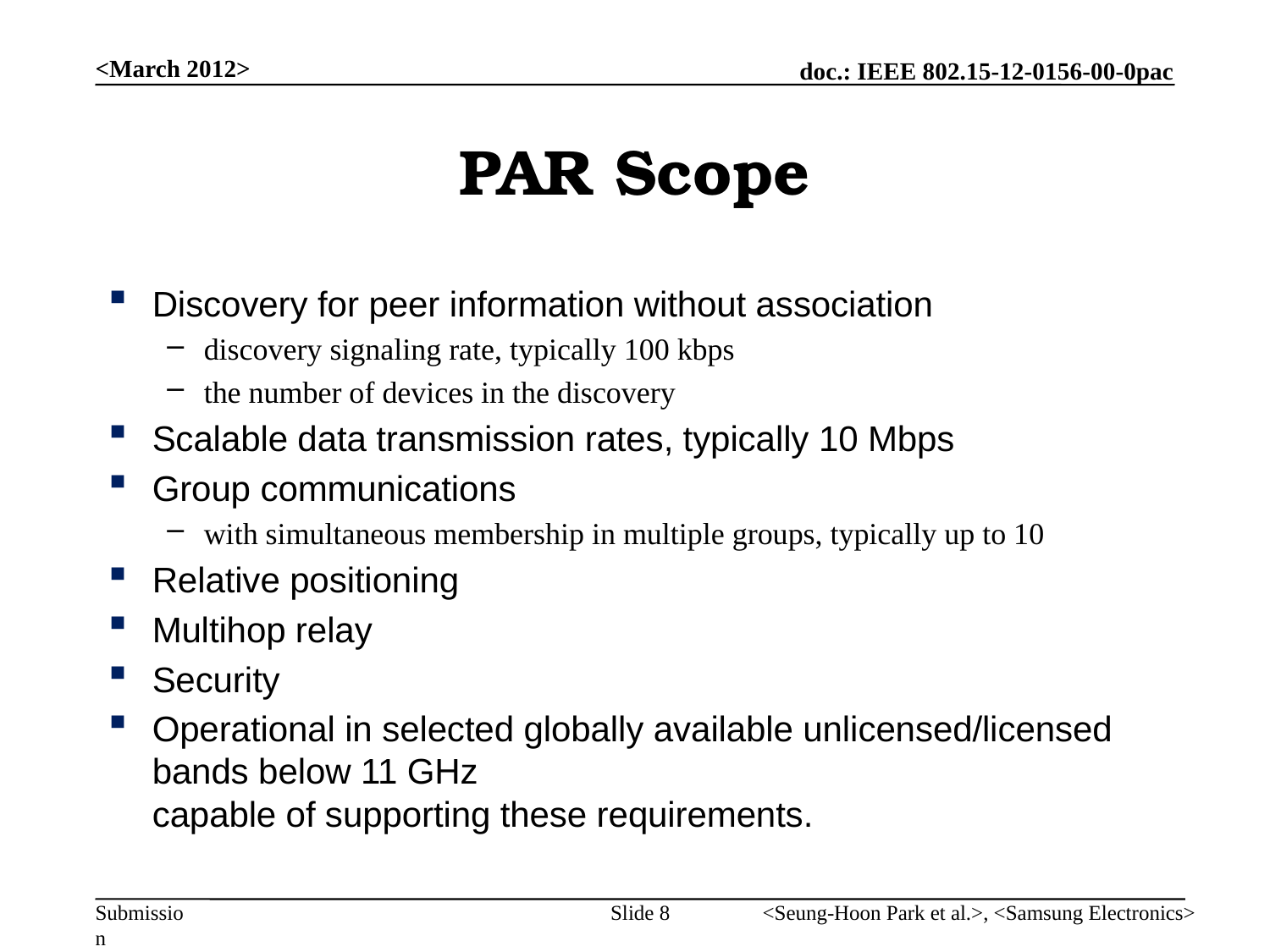

<March 2012>
# PAR Scope
Discovery for peer information without association
discovery signaling rate, typically 100 kbps
the number of devices in the discovery
Scalable data transmission rates, typically 10 Mbps
Group communications
with simultaneous membership in multiple groups, typically up to 10
Relative positioning
Multihop relay
Security
Operational in selected globally available unlicensed/licensed bands below 11 GHz
capable of supporting these requirements.
Slide 8
<Seung-Hoon Park et al.>, <Samsung Electronics>